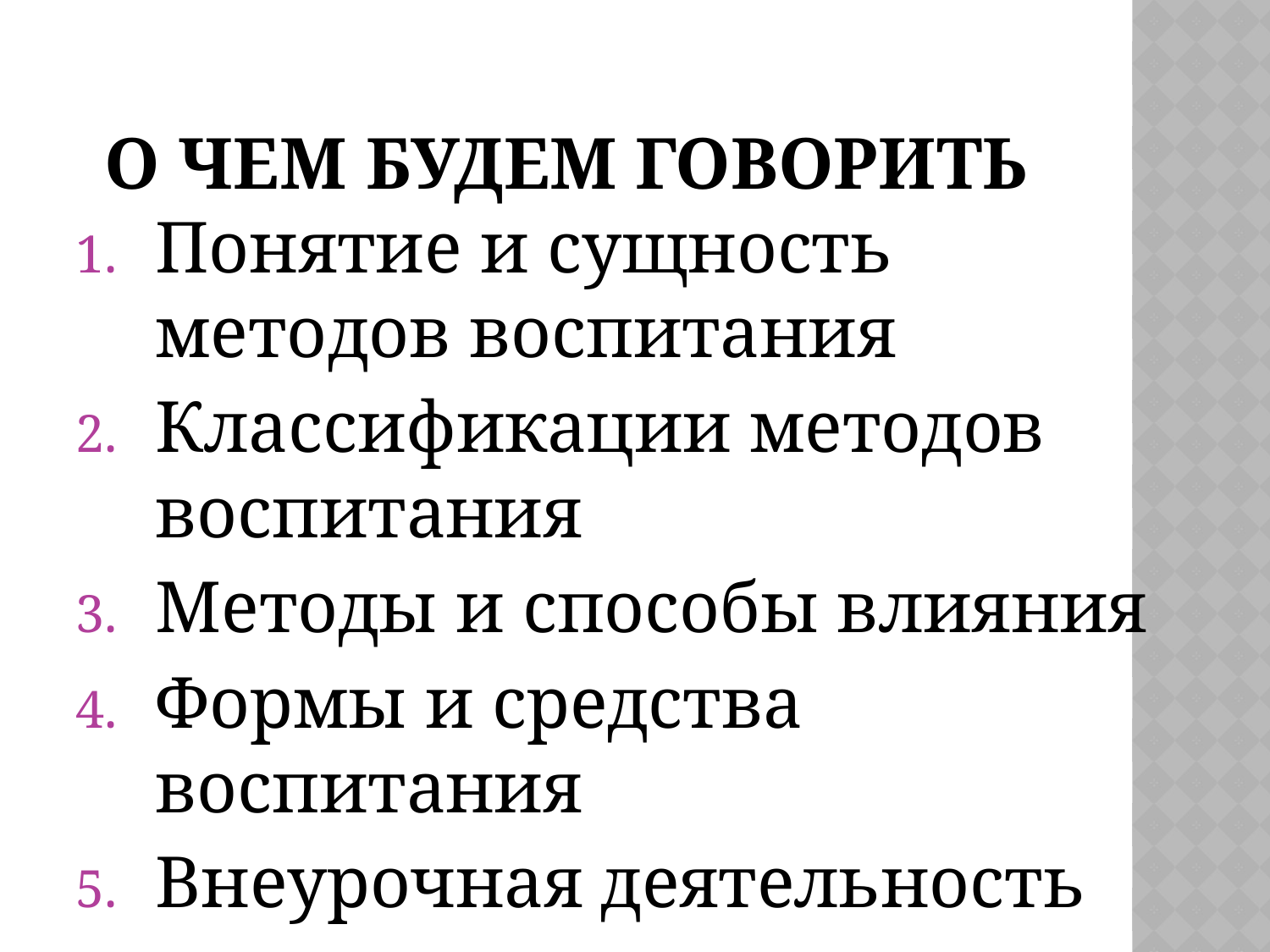

# О чем будем говорить
Понятие и сущность методов воспитания
Классификации методов воспитания
Методы и способы влияния
Формы и средства воспитания
Внеурочная деятельность